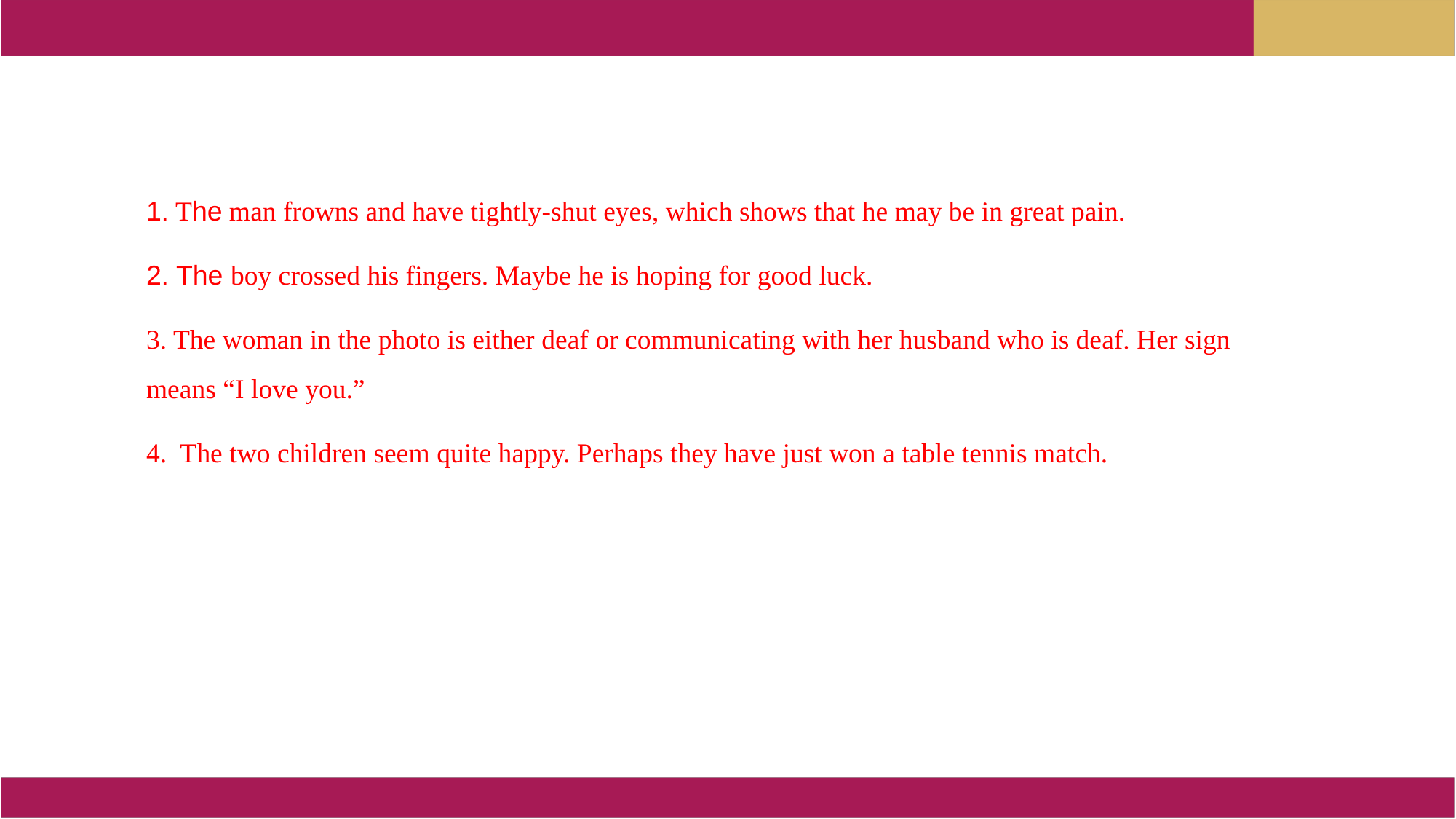

1. The man frowns and have tightly-shut eyes, which shows that he may be in great pain.
2. The boy crossed his fingers. Maybe he is hoping for good luck.
3. The woman in the photo is either deaf or communicating with her husband who is deaf. Her sign means “I love you.”
4.  The two children seem quite happy. Perhaps they have just won a table tennis match.